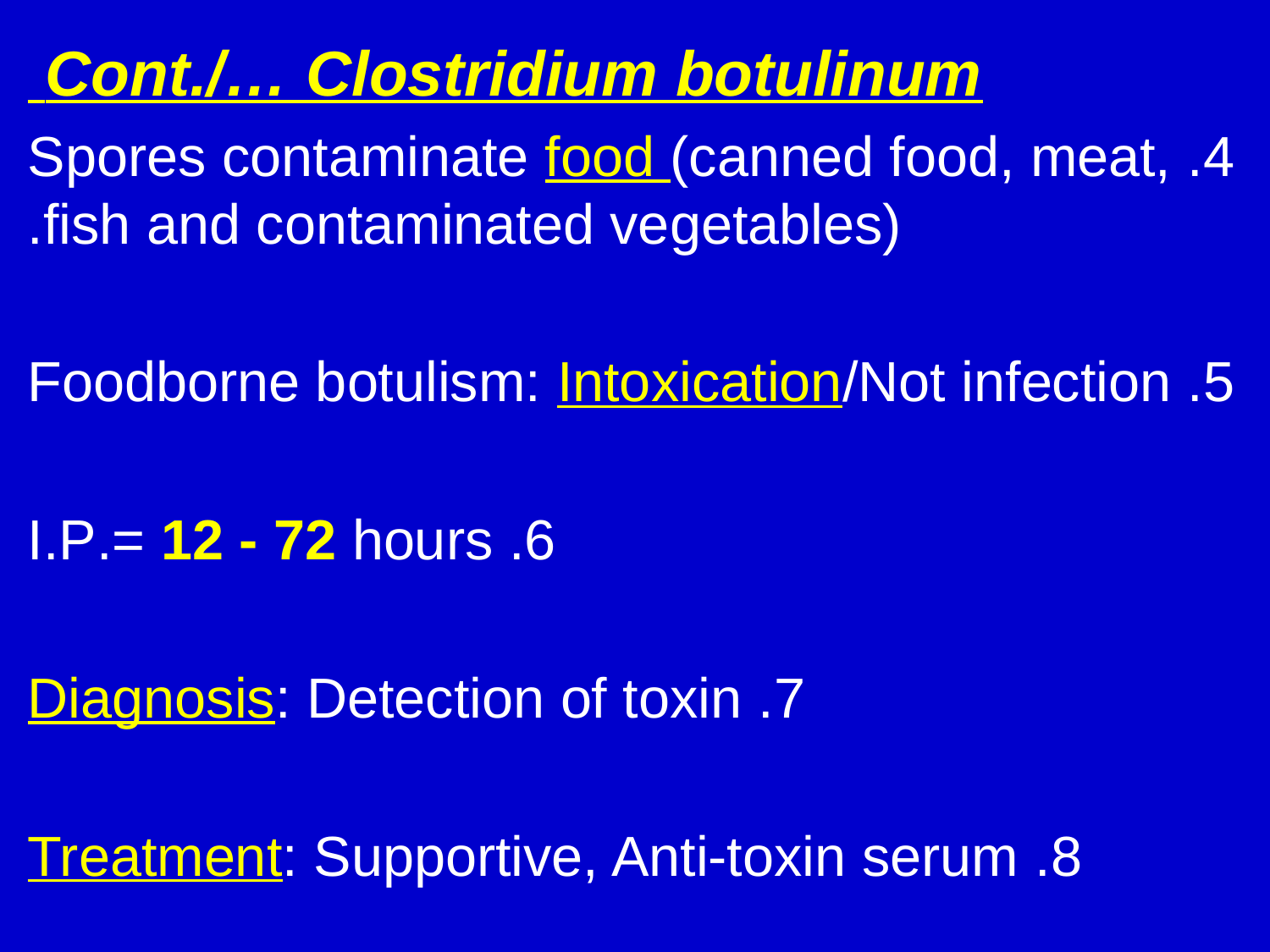

Cont./… Clostridium botulinum
4. Spores contaminate food (canned food, meat, fish and contaminated vegetables).

5. Foodborne botulism: Intoxication/Not infection

6. I.P.= 12 - 72 hours

7. Diagnosis: Detection of toxin

8. Treatment: Supportive, Anti-toxin serum